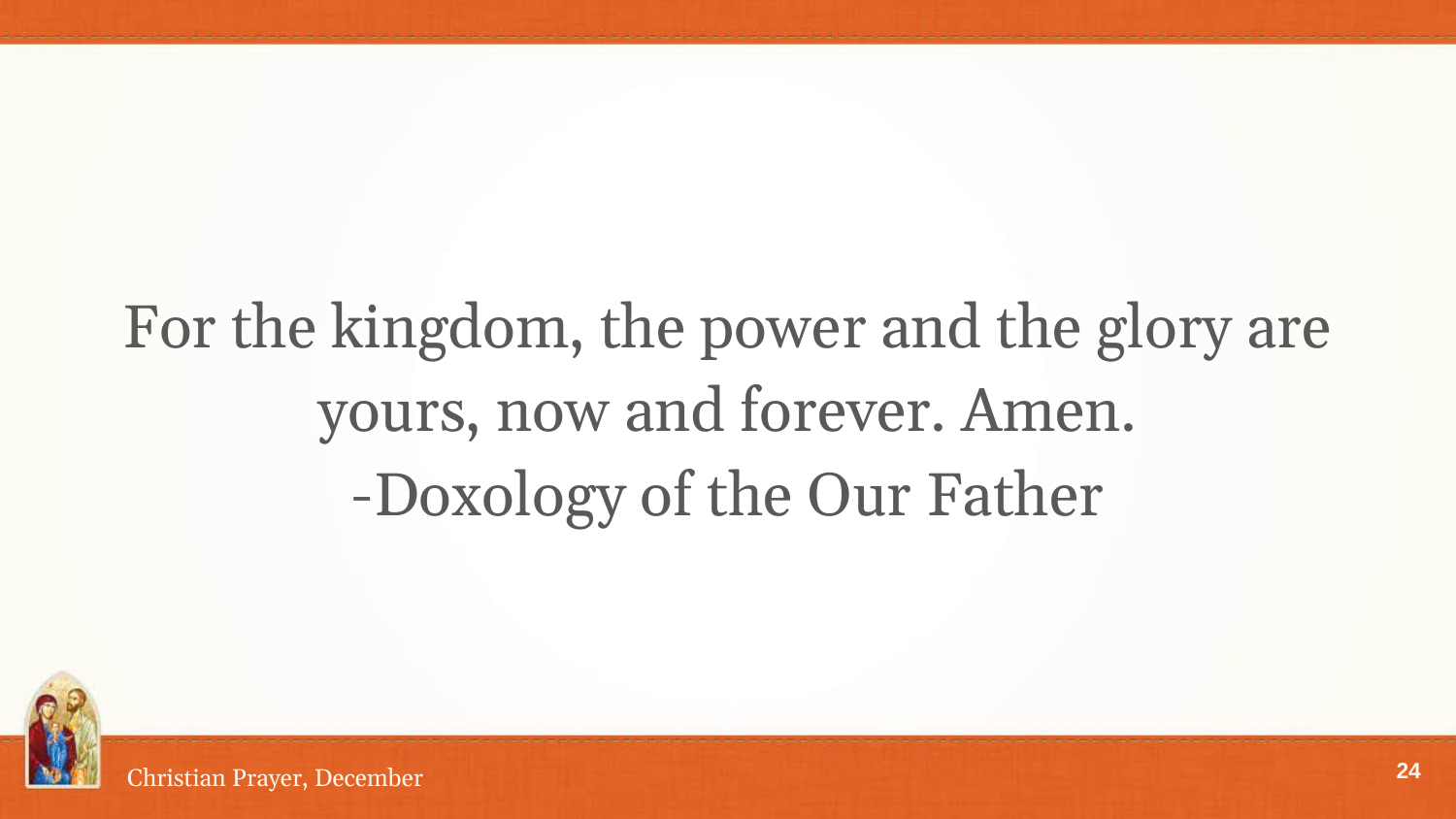

For the kingdom, the power and the glory are yours, now and forever. Amen.
-Doxology of the Our Father
24
Christian Prayer, December